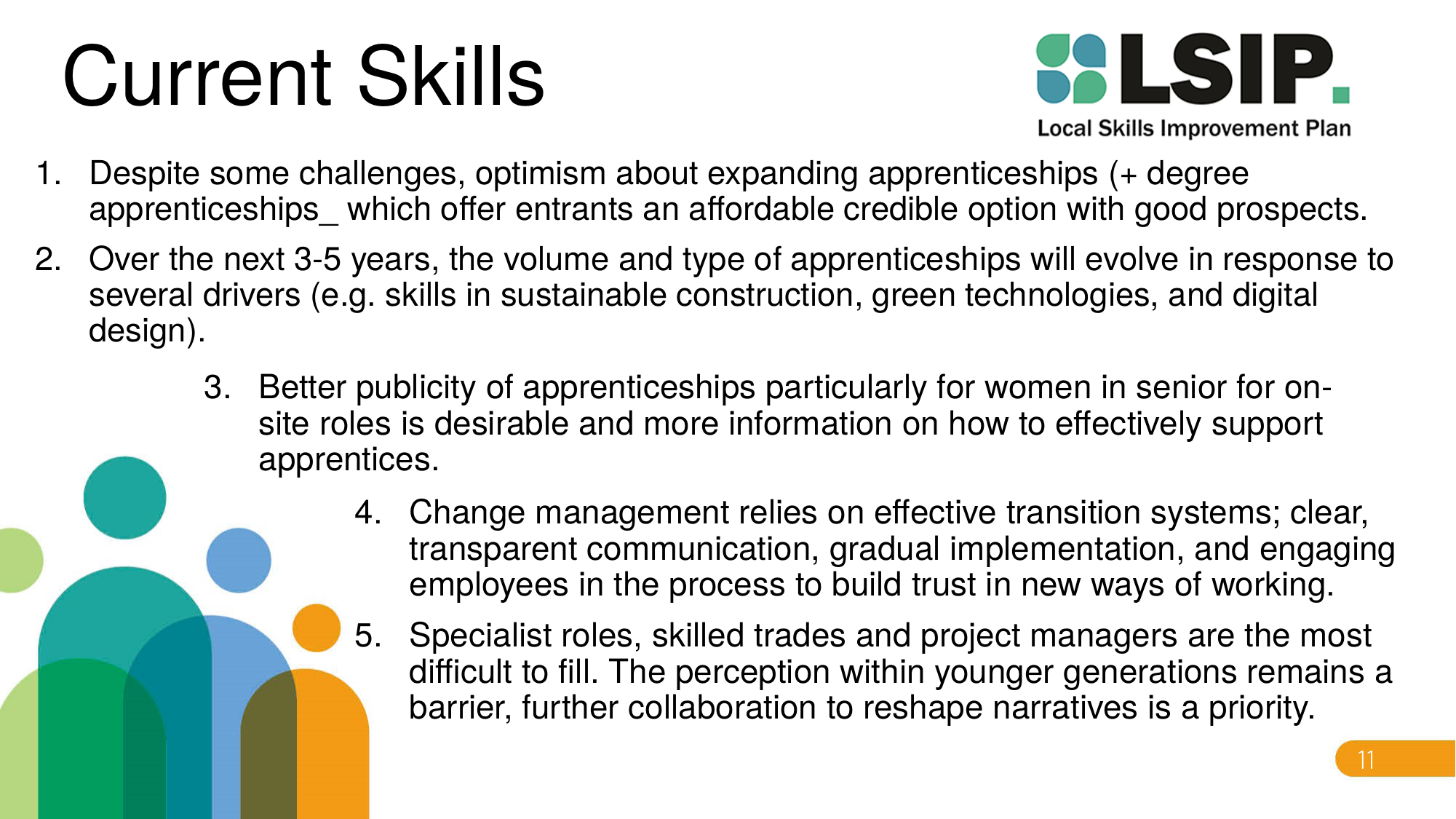

# Current Skills
Despite some challenges, optimism about expanding apprenticeships (+ degree apprenticeships_ which offer entrants an affordable credible option with good prospects.
Over the next 3-5 years, the volume and type of apprenticeships will evolve in response to several drivers (e.g. skills in sustainable construction, green technologies, and digital design).
Better publicity of apprenticeships particularly for women in senior for on-site roles is desirable and more information on how to effectively support apprentices.

Change management relies on effective transition systems; clear, transparent communication, gradual implementation, and engaging employees in the process to build trust in new ways of working.
Specialist roles, skilled trades and project managers are the most difficult to fill. The perception within younger generations remains a barrier, further collaboration to reshape narratives is a priority.

11